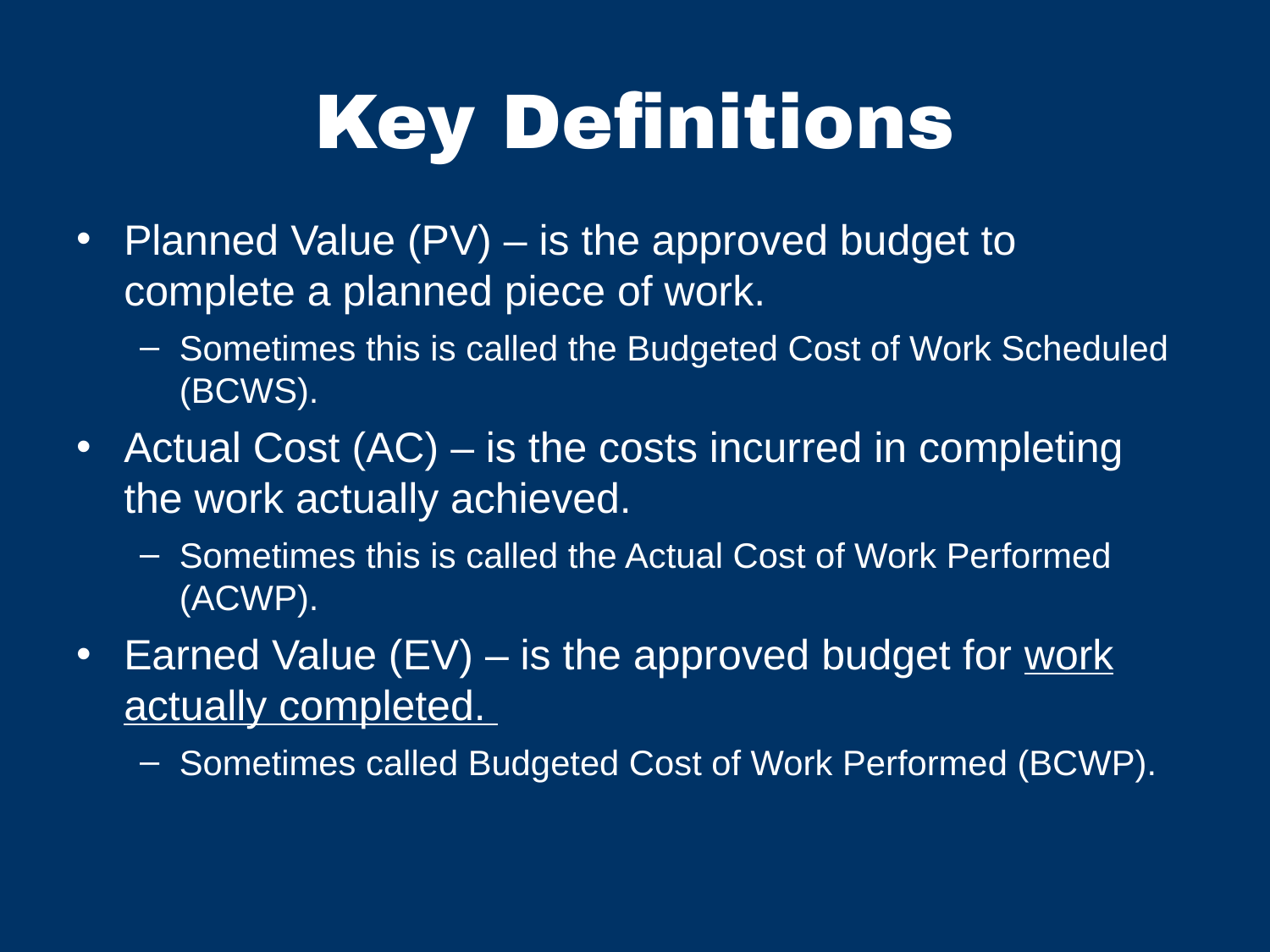

# Key Definitions
Planned Value (PV) – is the approved budget to complete a planned piece of work.
Sometimes this is called the Budgeted Cost of Work Scheduled (BCWS).
Actual Cost (AC) – is the costs incurred in completing the work actually achieved.
Sometimes this is called the Actual Cost of Work Performed (ACWP).
Earned Value (EV) – is the approved budget for work actually completed.
Sometimes called Budgeted Cost of Work Performed (BCWP).